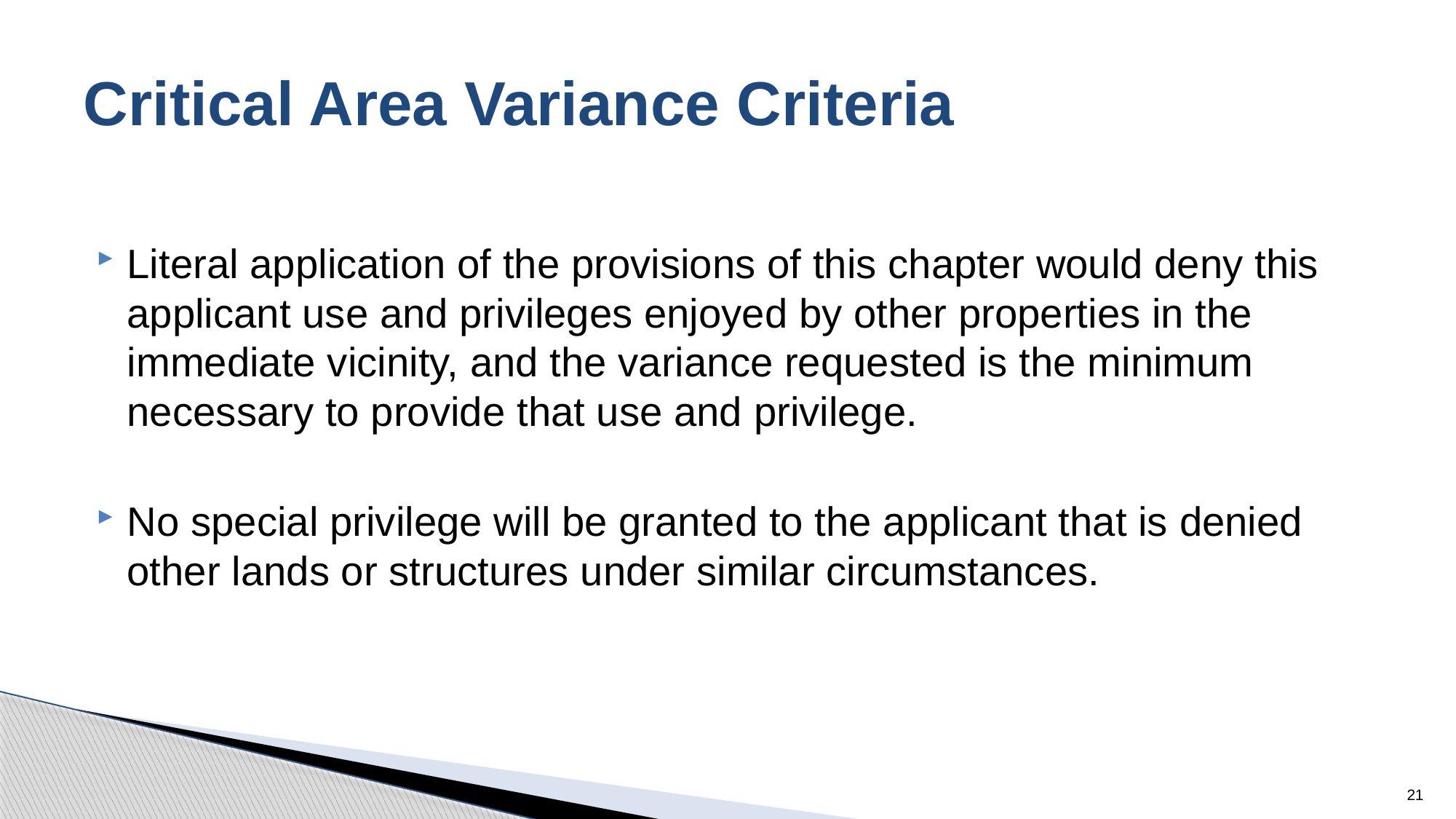

# Critical Area Variance Criteria

Literal application of the provisions of this chapter would deny this applicant use and privileges enjoyed by other properties in the immediate vicinity, and the variance requested is the minimum necessary to provide that use and privilege.

No special privilege will be granted to the applicant that is denied other lands or structures under similar circumstances.

21